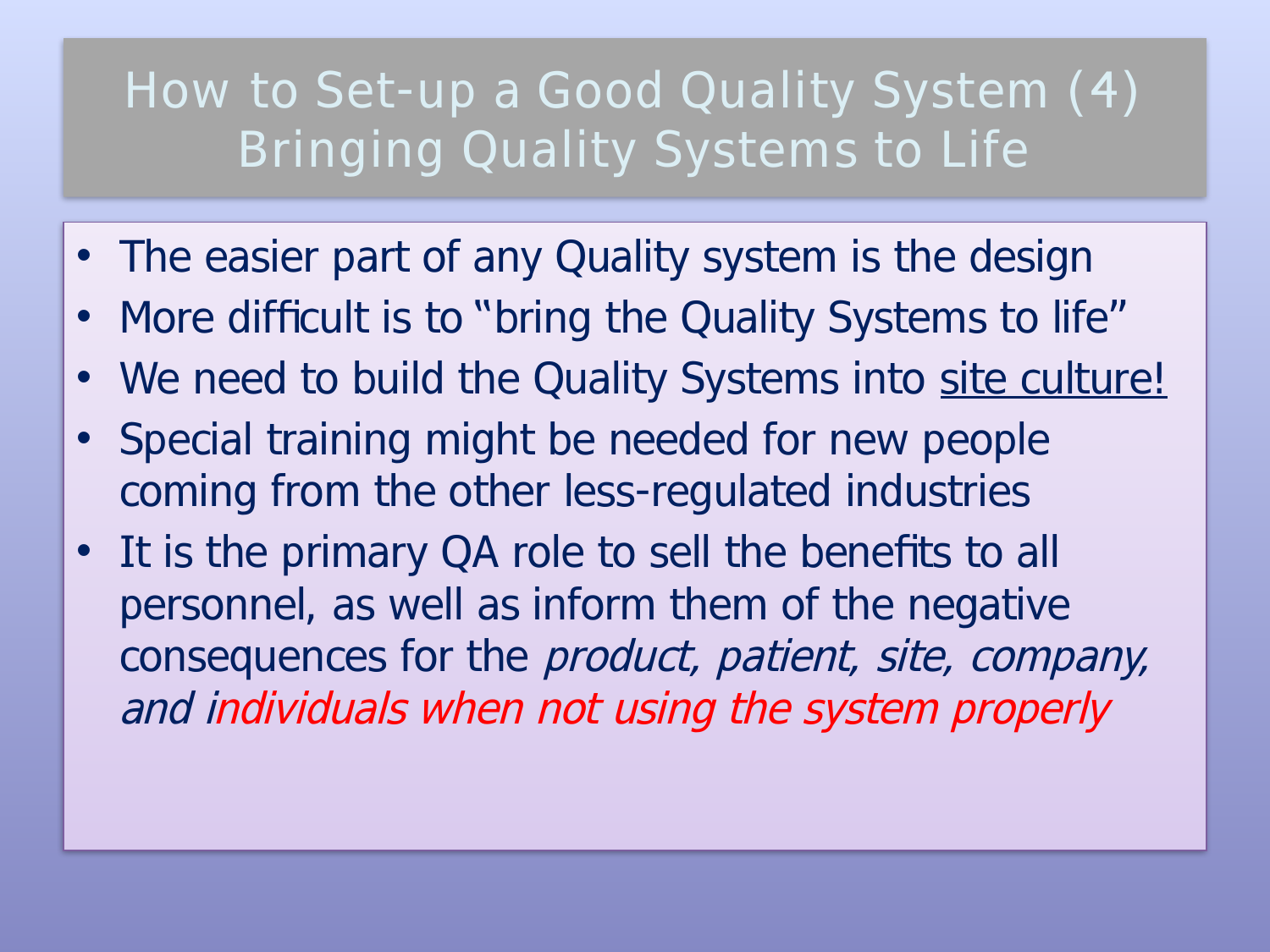

# How to Set-up a Good Quality System (4) Bringing Quality Systems to Life
The easier part of any Quality system is the design
More difficult is to “bring the Quality Systems to life”
We need to build the Quality Systems into site culture!
Special training might be needed for new people coming from the other less-regulated industries
It is the primary QA role to sell the benefits to all personnel, as well as inform them of the negative consequences for the product, patient, site, company, and individuals when not using the system properly